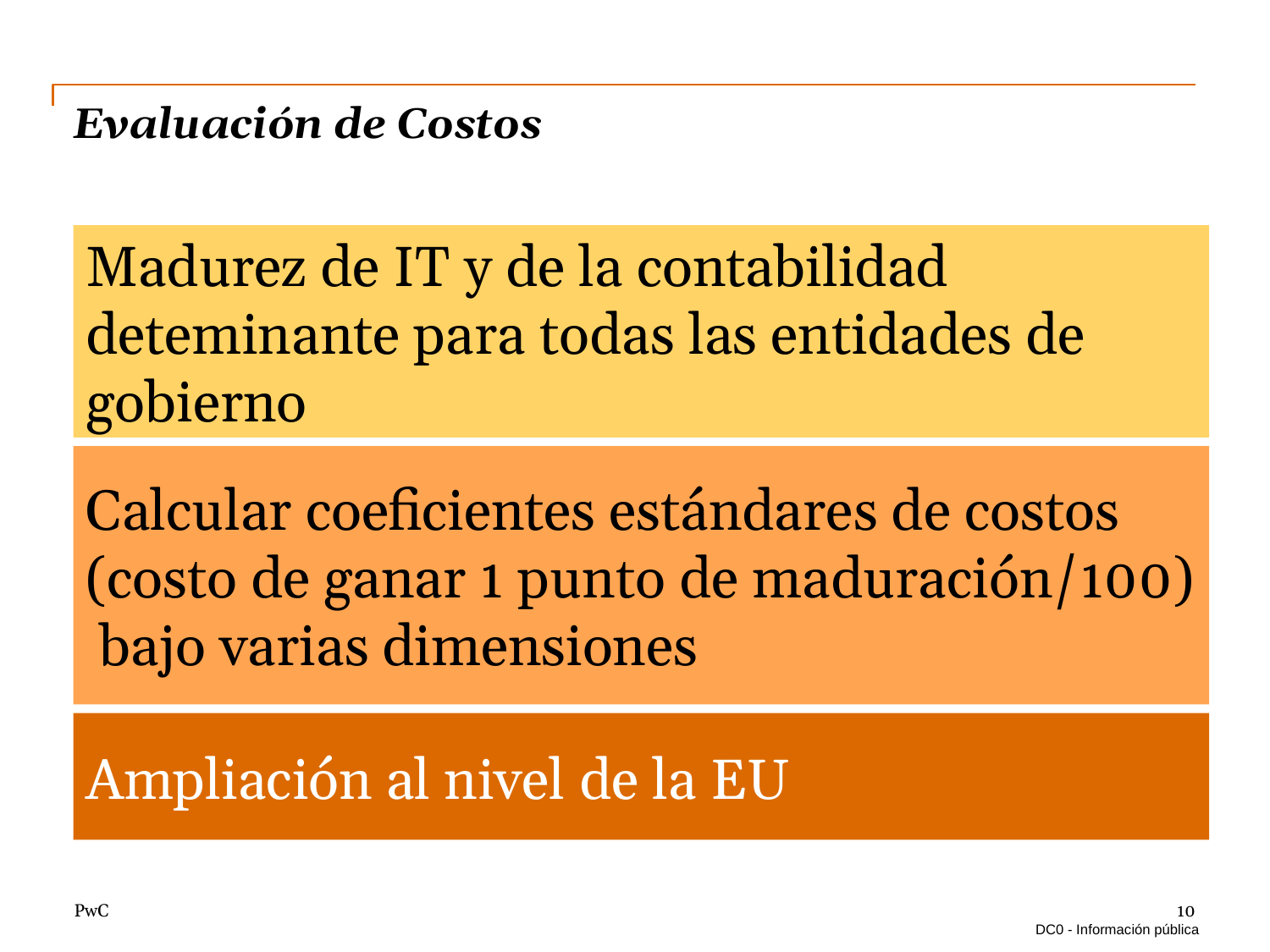

# Evaluación de Costos
Madurez de IT y de la contabilidad deteminante para todas las entidades de gobierno
Calcular coeficientes estándares de costos (costo de ganar 1 punto de maduración/100)  bajo varias dimensiones
Ampliación al nivel de la EU
10